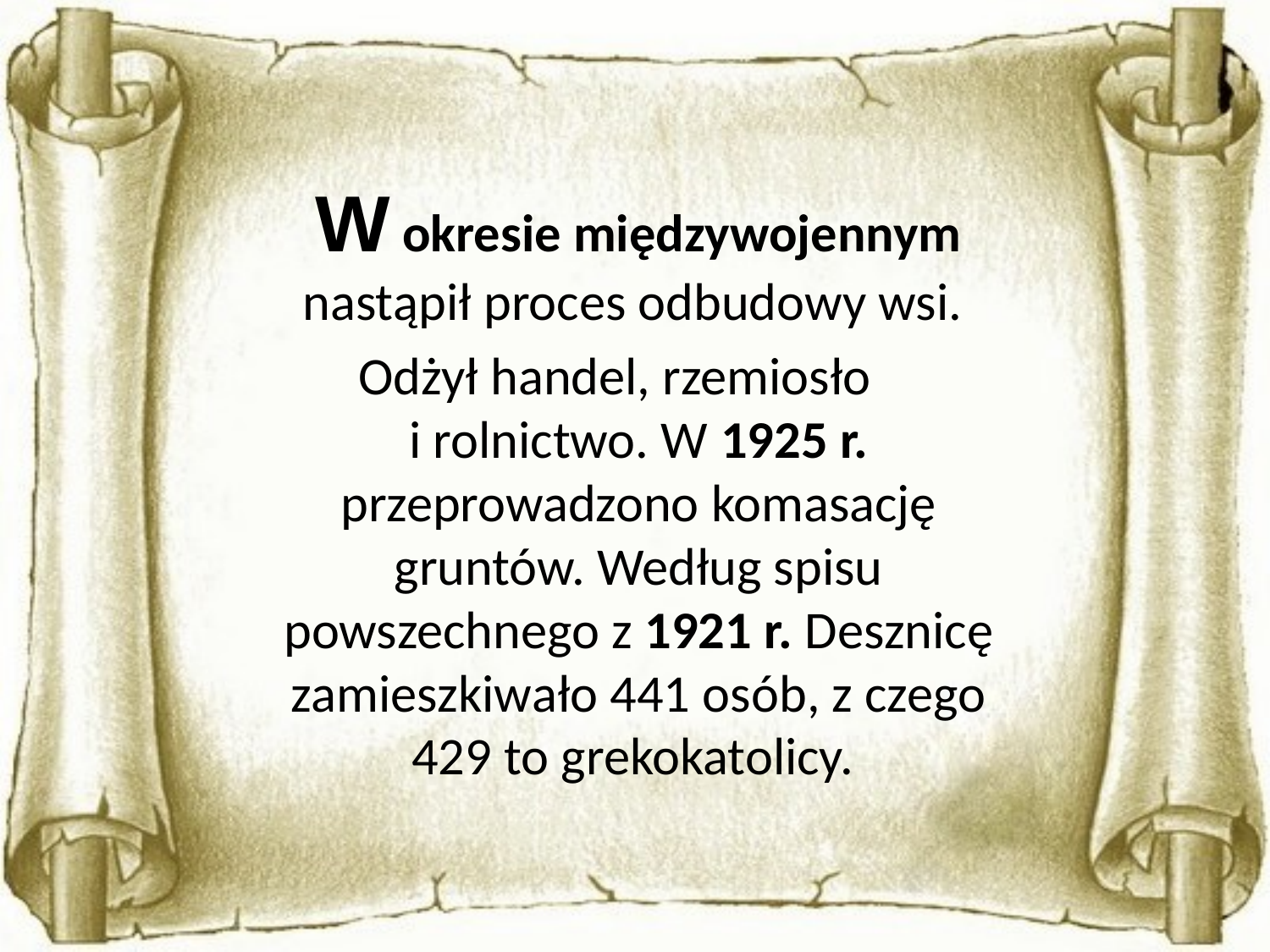

W okresie międzywojennym nastąpił proces odbudowy wsi.
Odżył handel, rzemiosło
i rolnictwo. W 1925 r. przeprowadzono komasację gruntów. Według spisu powszechnego z 1921 r. Desznicę zamieszkiwało 441 osób, z czego 429 to grekokatolicy.